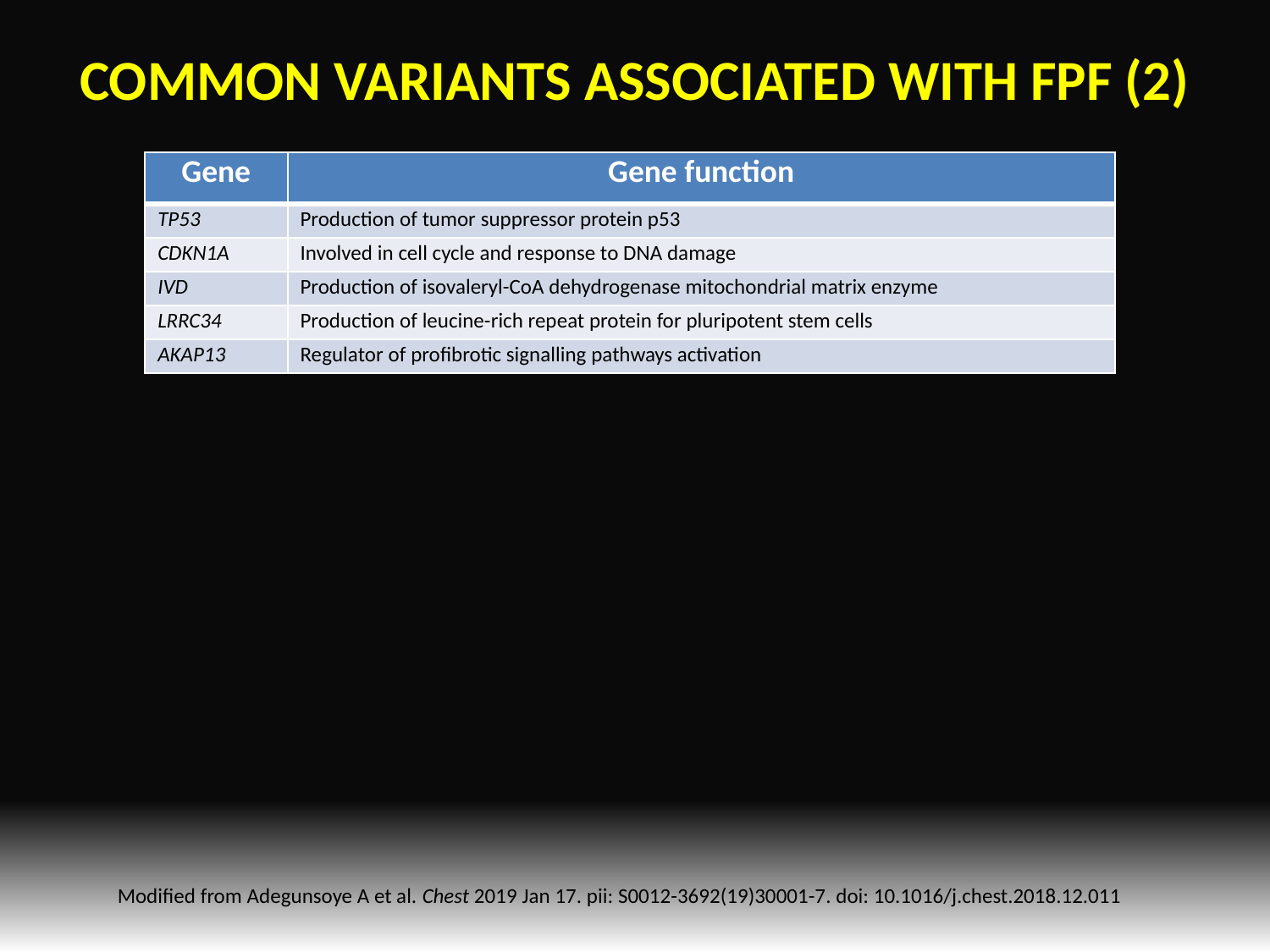

COMMON VARIANTS ASSOCIATED WITH FPF (2)
| Gene | Gene function |
| --- | --- |
| TP53 | Production of tumor suppressor protein p53 |
| CDKN1A | Involved in cell cycle and response to DNA damage |
| IVD | Production of isovaleryl-CoA dehydrogenase mitochondrial matrix enzyme |
| LRRC34 | Production of leucine-rich repeat protein for pluripotent stem cells |
| AKAP13 | Regulator of profibrotic signalling pathways activation |
Modified from Adegunsoye A et al. Chest 2019 Jan 17. pii: S0012-3692(19)30001-7. doi: 10.1016/j.chest.2018.12.011